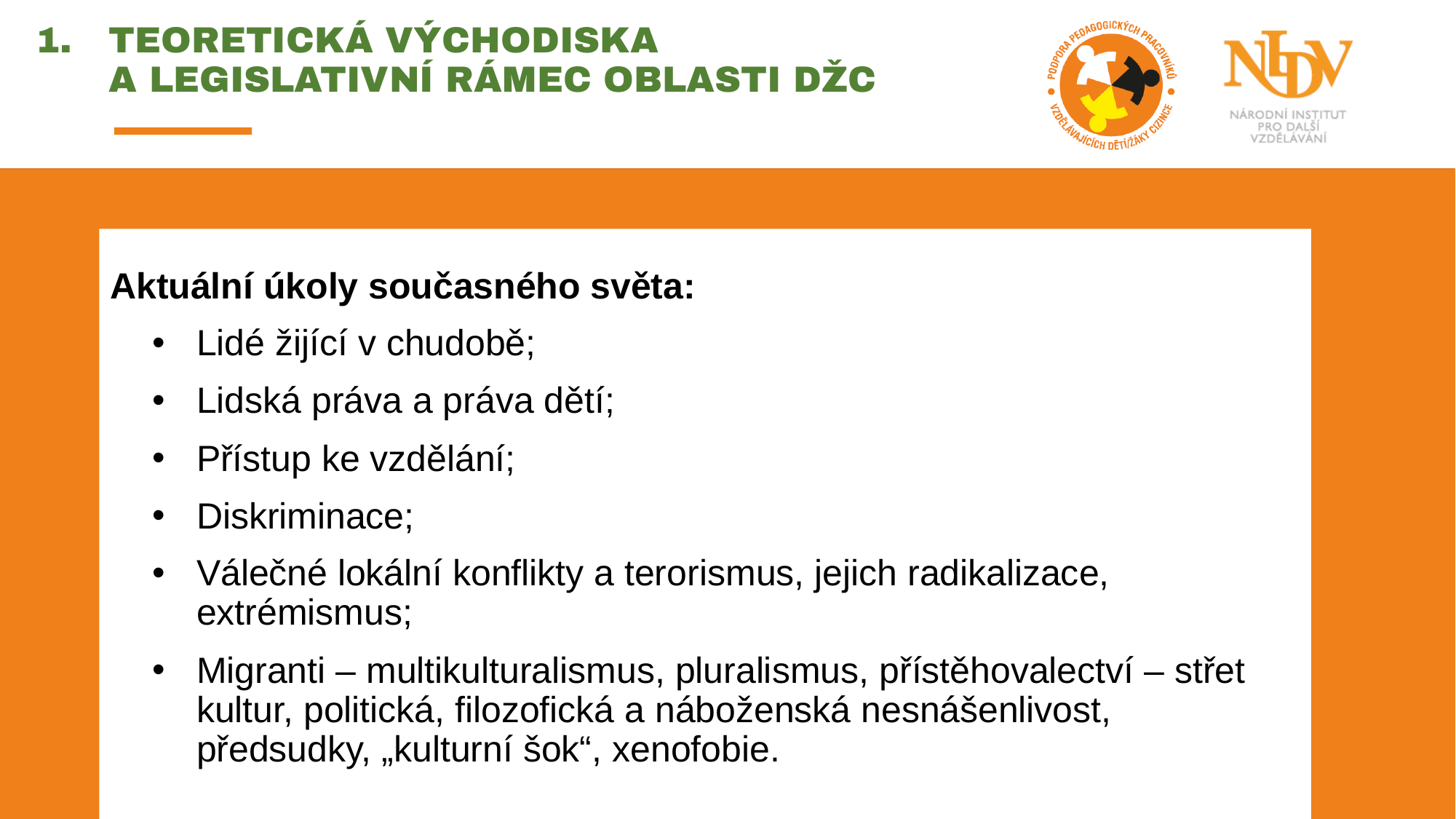

# 1.   Teoretická východiska a legislativní rámec oblasti DŽC

Aktuální úkoly současného světa:
Lidé žijící v chudobě;
Lidská práva a práva dětí;
Přístup ke vzdělání;
Diskriminace;
Válečné lokální konflikty a terorismus, jejich radikalizace, extrémismus;
Migranti – multikulturalismus, pluralismus, přístěhovalectví – střet kultur, politická, filozofická a náboženská nesnášenlivost,
předsudky, „kulturní šok“, xenofobie.